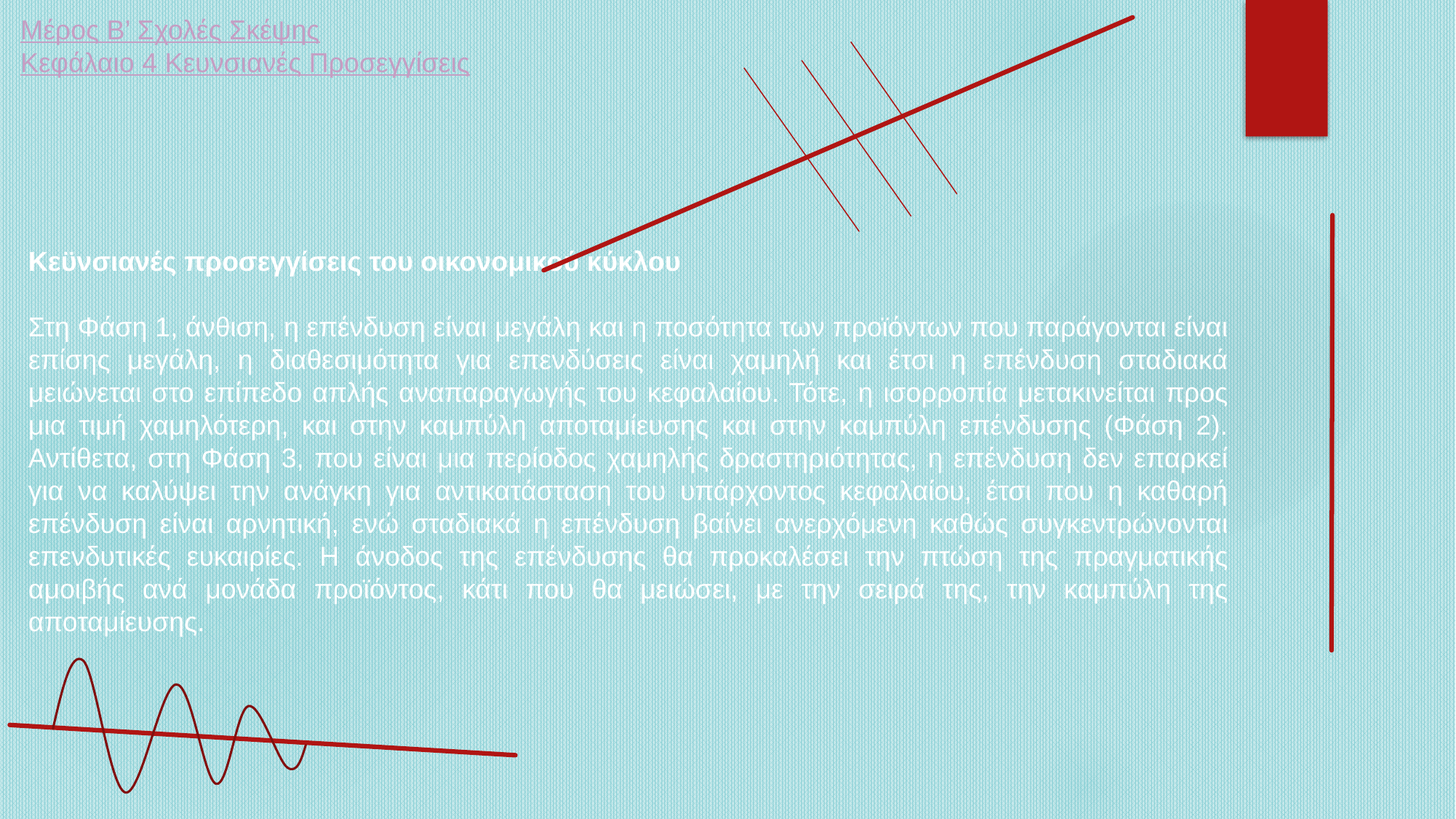

Μέρος Β’ Σχολές Σκέψης
Κεφάλαιο 4 Κευνσιανές Προσεγγίσεις
Κεϋνσιανές προσεγγίσεις του οικονομικού κύκλου

Στη Φάση 1, άνθιση, η επένδυση είναι μεγάλη και η ποσότητα των προϊόντων που παράγονται είναι επίσης μεγάλη, η διαθεσιμότητα για επενδύσεις είναι χαμηλή και έτσι η επένδυση σταδιακά μειώνεται στο επίπεδο απλής αναπαραγωγής του κεφαλαίου. Τότε, η ισορροπία μετακινείται προς μια τιμή χαμηλότερη, και στην καμπύλη αποταμίευσης και στην καμπύλη επένδυσης (Φάση 2). Αντίθετα, στη Φάση 3, που είναι μια περίοδος χαμηλής δραστηριότητας, η επένδυση δεν επαρκεί για να καλύψει την ανάγκη για αντικατάσταση του υπάρχοντος κεφαλαίου, έτσι που η καθαρή επένδυση είναι αρνητική, ενώ σταδιακά η επένδυση βαίνει ανερχόμενη καθώς συγκεντρώνονται επενδυτικές ευκαιρίες. Η άνοδος της επένδυσης θα προκαλέσει την πτώση της πραγματικής αμοιβής ανά μονάδα προϊόντος, κάτι που θα μειώσει, με την σειρά της, την καμπύλη της αποταμίευσης.